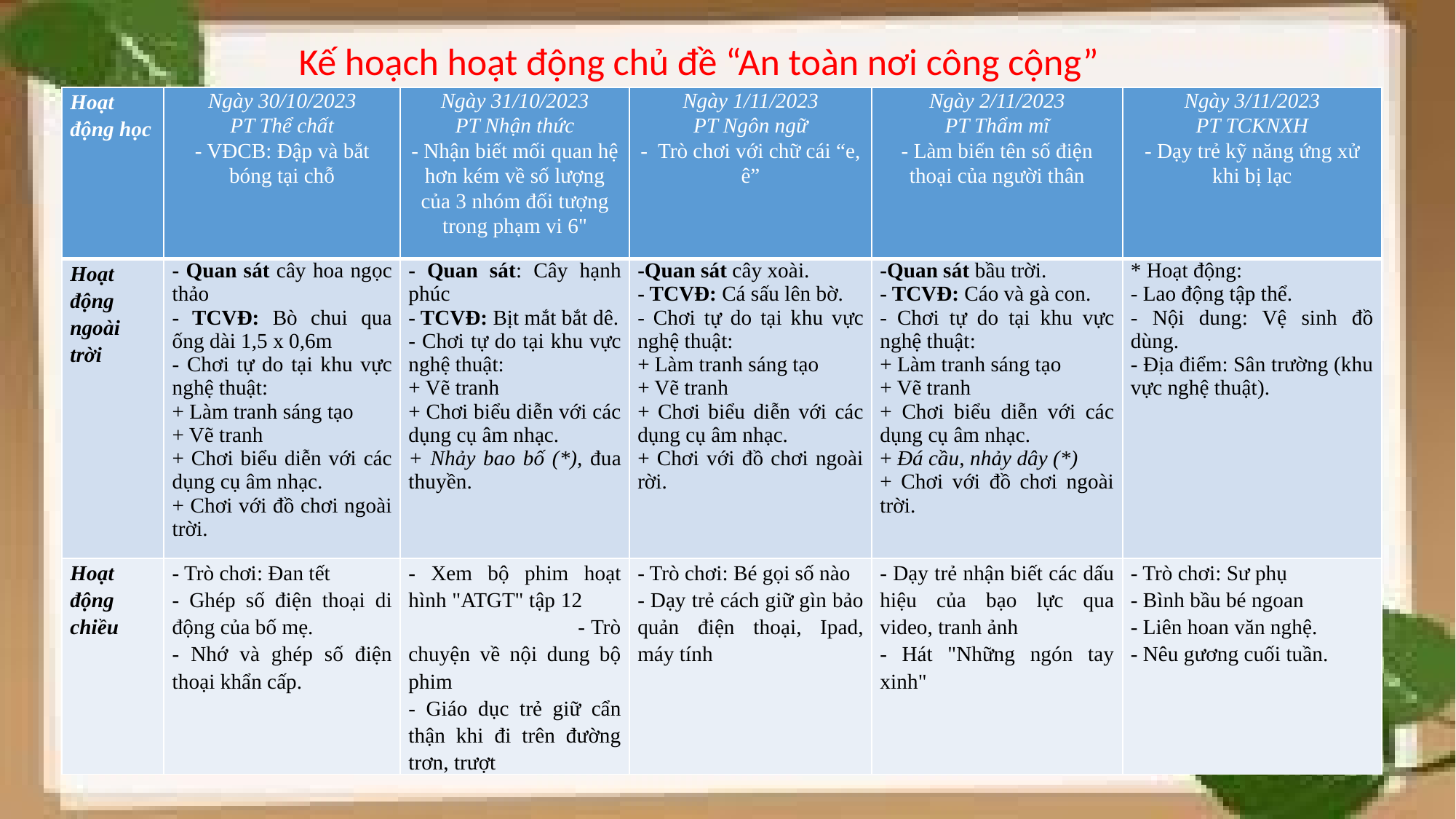

# Kế hoạch hoạt động chủ đề “An toàn nơi công cộng”
| Hoạt động học | Ngày 30/10/2023 PT Thể chất - VĐCB: Đập và bắt bóng tại chỗ | Ngày 31/10/2023 PT Nhận thức - Nhận biết mối quan hệ hơn kém về số lượng của 3 nhóm đối tượng trong phạm vi 6" | Ngày 1/11/2023 PT Ngôn ngữ - Trò chơi với chữ cái “e, ê” | Ngày 2/11/2023 PT Thẩm mĩ - Làm biển tên số điện thoại của người thân | Ngày 3/11/2023 PT TCKNXH - Dạy trẻ kỹ năng ứng xử khi bị lạc |
| --- | --- | --- | --- | --- | --- |
| Hoạt động ngoài trời | - Quan sát cây hoa ngọc thảo - TCVĐ: Bò chui qua ống dài 1,5 x 0,6m - Chơi tự do tại khu vực nghệ thuật: + Làm tranh sáng tạo + Vẽ tranh + Chơi biểu diễn với các dụng cụ âm nhạc. + Chơi với đồ chơi ngoài trời. | - Quan sát: Cây hạnh phúc - TCVĐ: Bịt mắt bắt dê. - Chơi tự do tại khu vực nghệ thuật: + Vẽ tranh + Chơi biểu diễn với các dụng cụ âm nhạc. + Nhảy bao bố (\*), đua thuyền. | -Quan sát cây xoài. - TCVĐ: Cá sấu lên bờ. - Chơi tự do tại khu vực nghệ thuật: + Làm tranh sáng tạo + Vẽ tranh + Chơi biểu diễn với các dụng cụ âm nhạc. + Chơi với đồ chơi ngoài rời. | -Quan sát bầu trời. - TCVĐ: Cáo và gà con. - Chơi tự do tại khu vực nghệ thuật: + Làm tranh sáng tạo + Vẽ tranh + Chơi biểu diễn với các dụng cụ âm nhạc. + Đá cầu, nhảy dây (\*) + Chơi với đồ chơi ngoài trời. | \* Hoạt động: - Lao động tập thể. - Nội dung: Vệ sinh đồ dùng. - Địa điểm: Sân trường (khu vực nghệ thuật). |
| Hoạt động chiều | - Trò chơi: Đan tết - Ghép số điện thoại di động của bố mẹ. - Nhớ và ghép số điện thoại khẩn cấp. | - Xem bộ phim hoạt hình "ATGT" tập 12 - Trò chuyện về nội dung bộ phim - Giáo dục trẻ giữ cẩn thận khi đi trên đường trơn, trượt | - Trò chơi: Bé gọi số nào - Dạy trẻ cách giữ gìn bảo quản điện thoại, Ipad, máy tính | - Dạy trẻ nhận biết các dấu hiệu của bạo lực qua video, tranh ảnh - Hát "Những ngón tay xinh" | - Trò chơi: Sư phụ - Bình bầu bé ngoan - Liên hoan văn nghệ. - Nêu gương cuối tuần. |